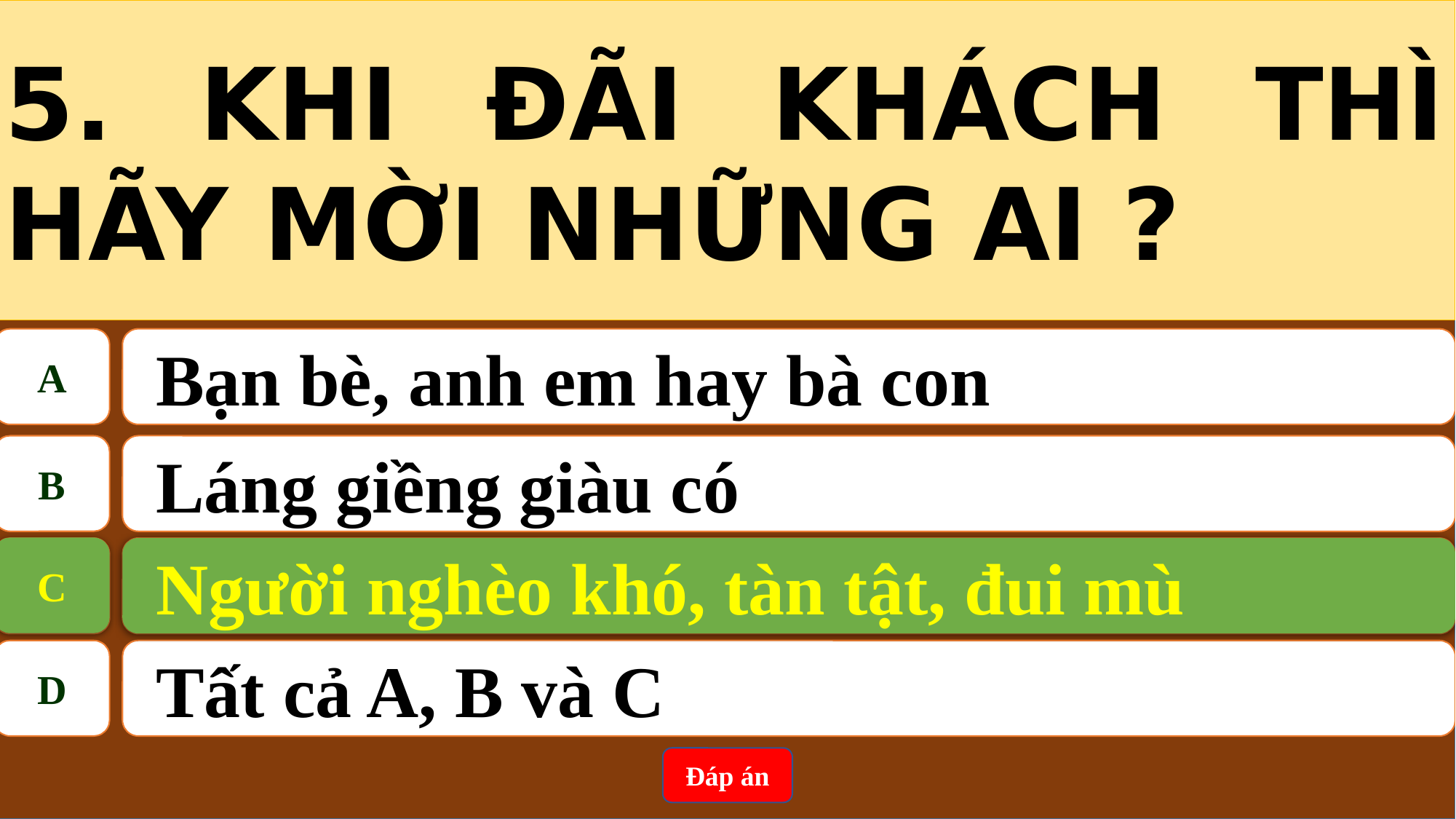

5. KHI ĐÃI KHÁCH THÌ HÃY MỜI NHỮNG AI ?
A
 Bạn bè, anh em hay bà con
B
 Láng giềng giàu có
C
 Người nghèo khó, tàn tật, đui mù
C
Người nghèo khó, tàn tật, đui mù
D
 Tất cả A, B và C
Đáp án